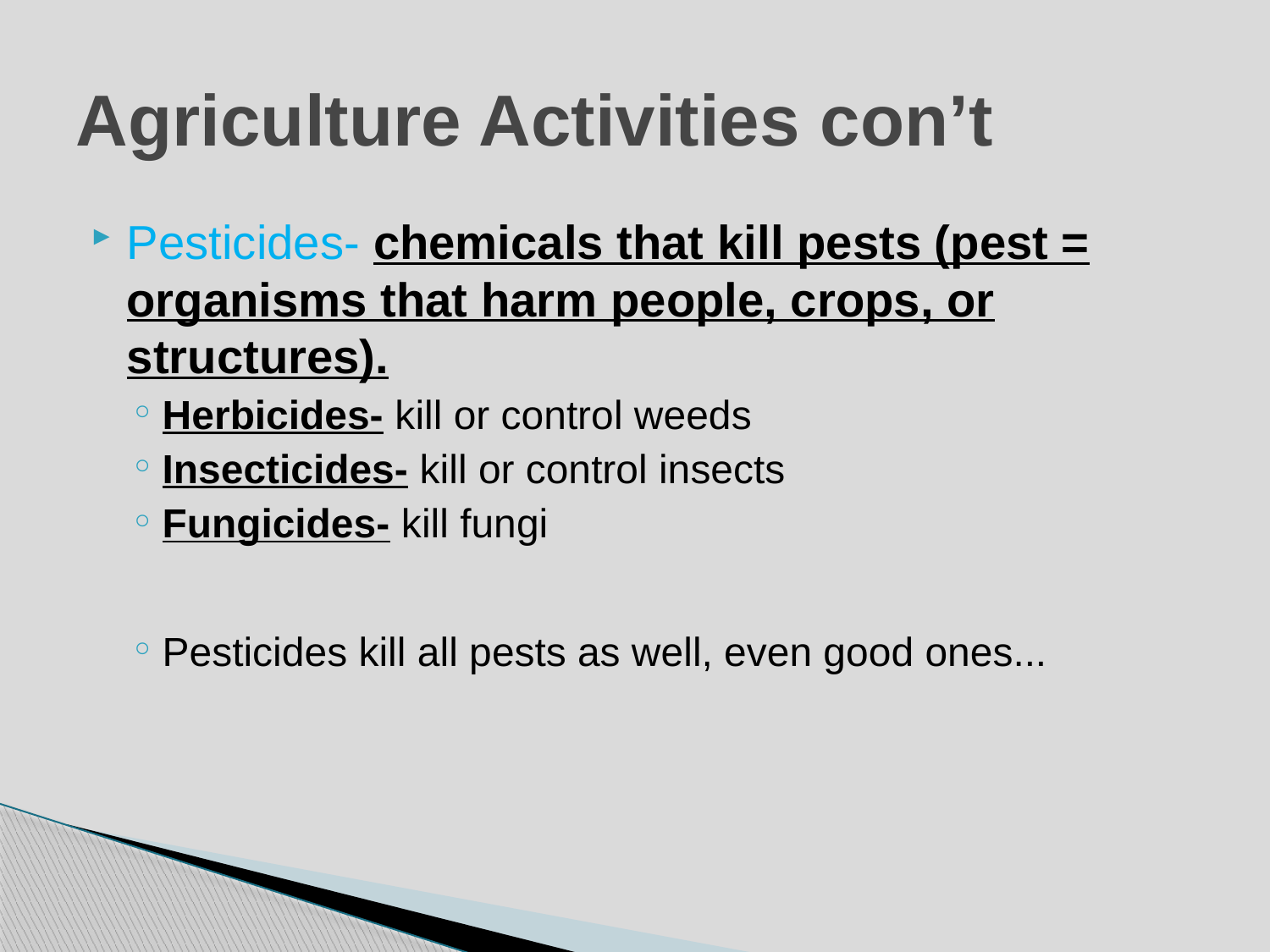

# Agriculture Activities con’t
Pesticides- chemicals that kill pests (pest = organisms that harm people, crops, or structures).
Herbicides- kill or control weeds
Insecticides- kill or control insects
Fungicides- kill fungi

Pesticides kill all pests as well, even good ones...